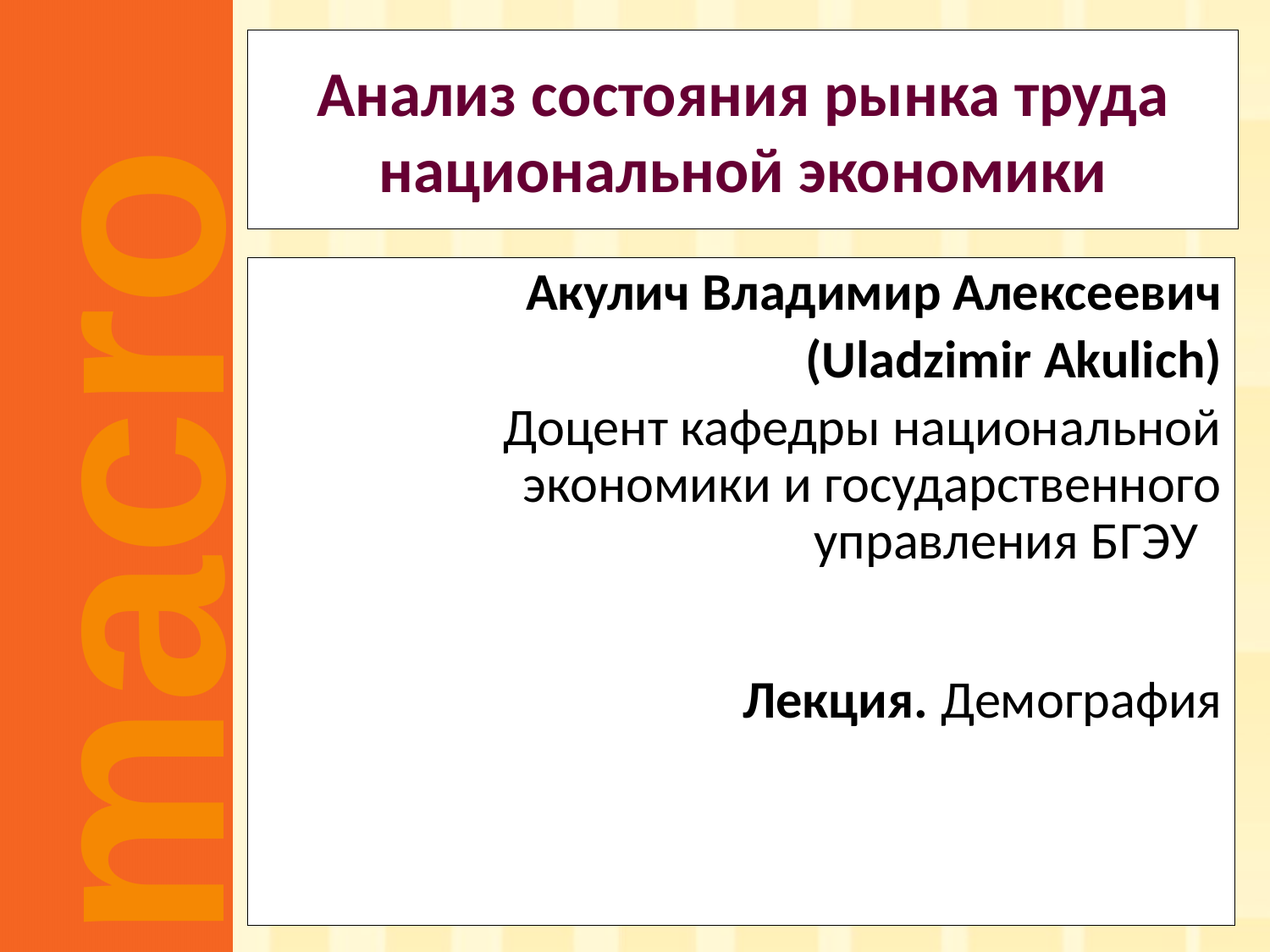

Анализ состояния рынка труда национальной экономики
Акулич Владимир Алексеевич
(Uladzimir Akulich)
Доцент кафедры национальной экономики и государственного управления БГЭУ

Лекция. Демография